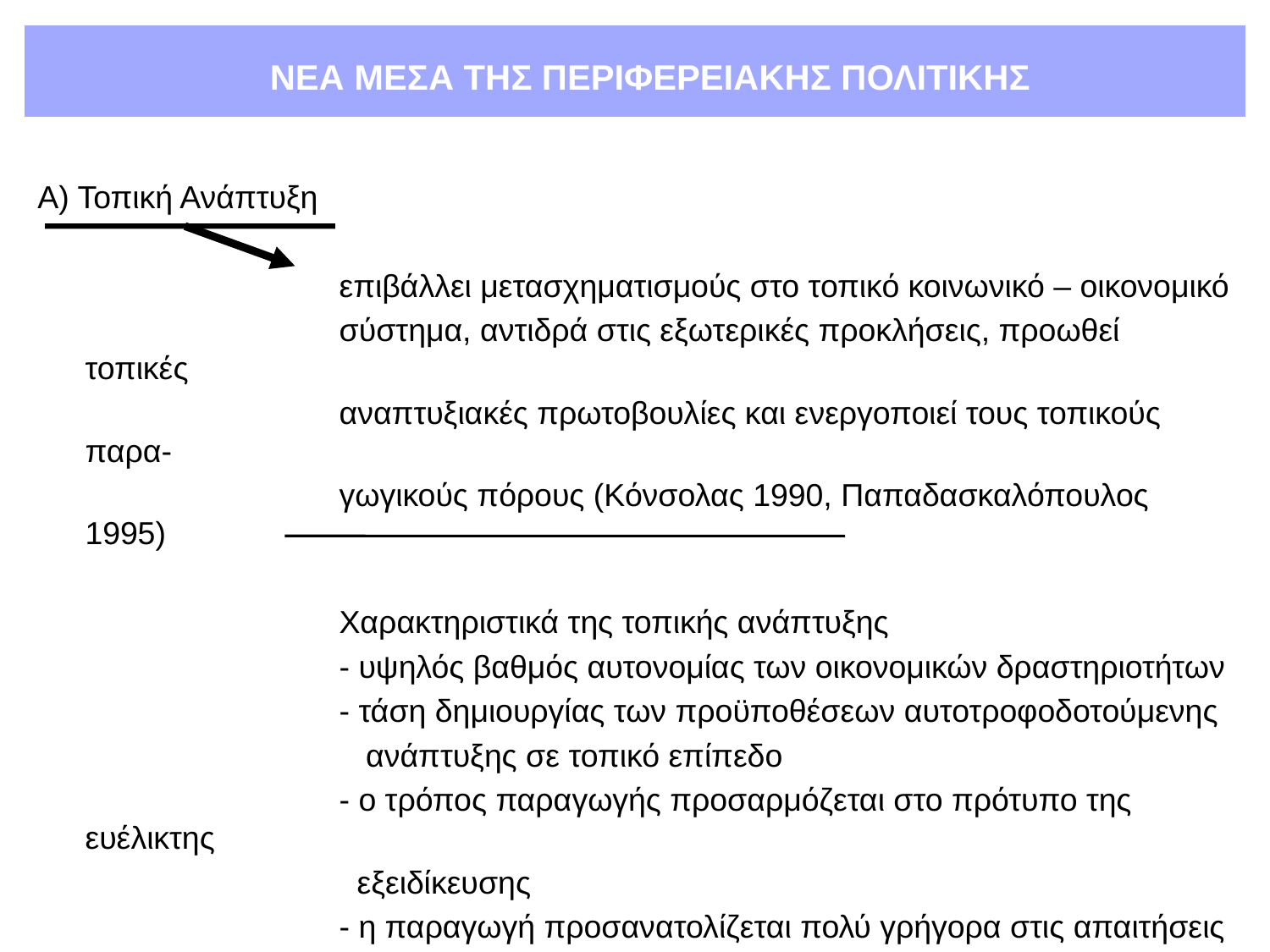

# ΝΕΑ ΜΕΣΑ ΤΗΣ ΠΕΡΙΦΕΡΕΙΑΚΗΣ ΠΟΛΙΤΙΚΗΣ

Α) Τοπική Ανάπτυξη

			επιβάλλει μετασχηματισμούς στο τοπικό κοινωνικό – οικονομικό
			σύστημα, αντιδρά στις εξωτερικές προκλήσεις, προωθεί τοπικές
			αναπτυξιακές πρωτοβουλίες και ενεργοποιεί τους τοπικούς παρα-
			γωγικούς πόρους (Κόνσολας 1990, Παπαδασκαλόπουλος 1995)

			Χαρακτηριστικά της τοπικής ανάπτυξης
			- υψηλός βαθμός αυτονομίας των οικονομικών δραστηριοτήτων
			- τάση δημιουργίας των προϋποθέσεων αυτοτροφοδοτούμενης
			   ανάπτυξης σε τοπικό επίπεδο
			- ο τρόπος παραγωγής προσαρμόζεται στο πρότυπο της ευέλικτης
			  εξειδίκευσης
			- η παραγωγή προσανατολίζεται πολύ γρήγορα στις απαιτήσεις
			  της ζήτησης